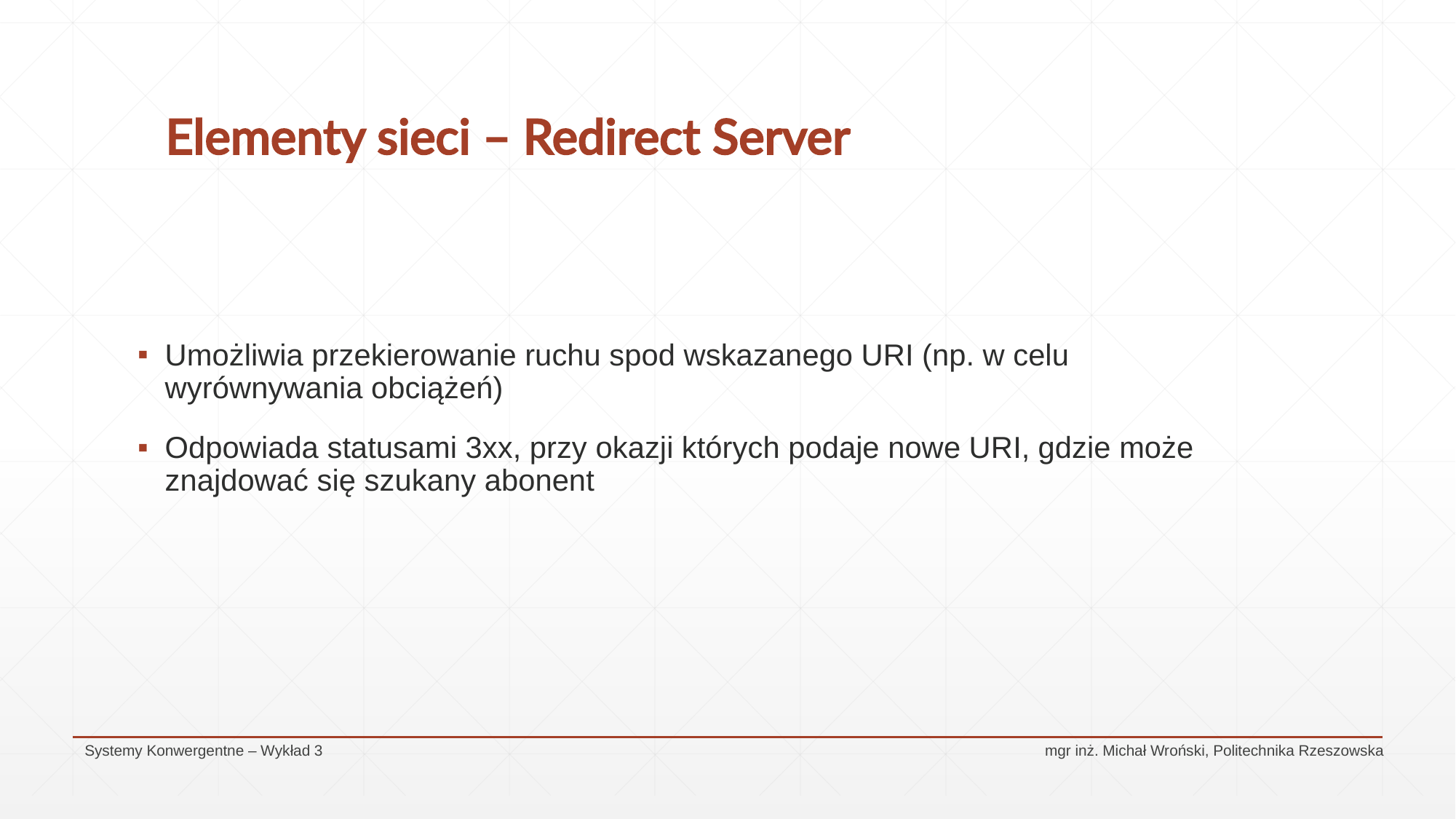

# Elementy sieci – Redirect Server
Umożliwia przekierowanie ruchu spod wskazanego URI (np. w celu wyrównywania obciążeń)
Odpowiada statusami 3xx, przy okazji których podaje nowe URI, gdzie może znajdować się szukany abonent
Systemy Konwergentne – Wykład 3					                                               mgr inż. Michał Wroński, Politechnika Rzeszowska